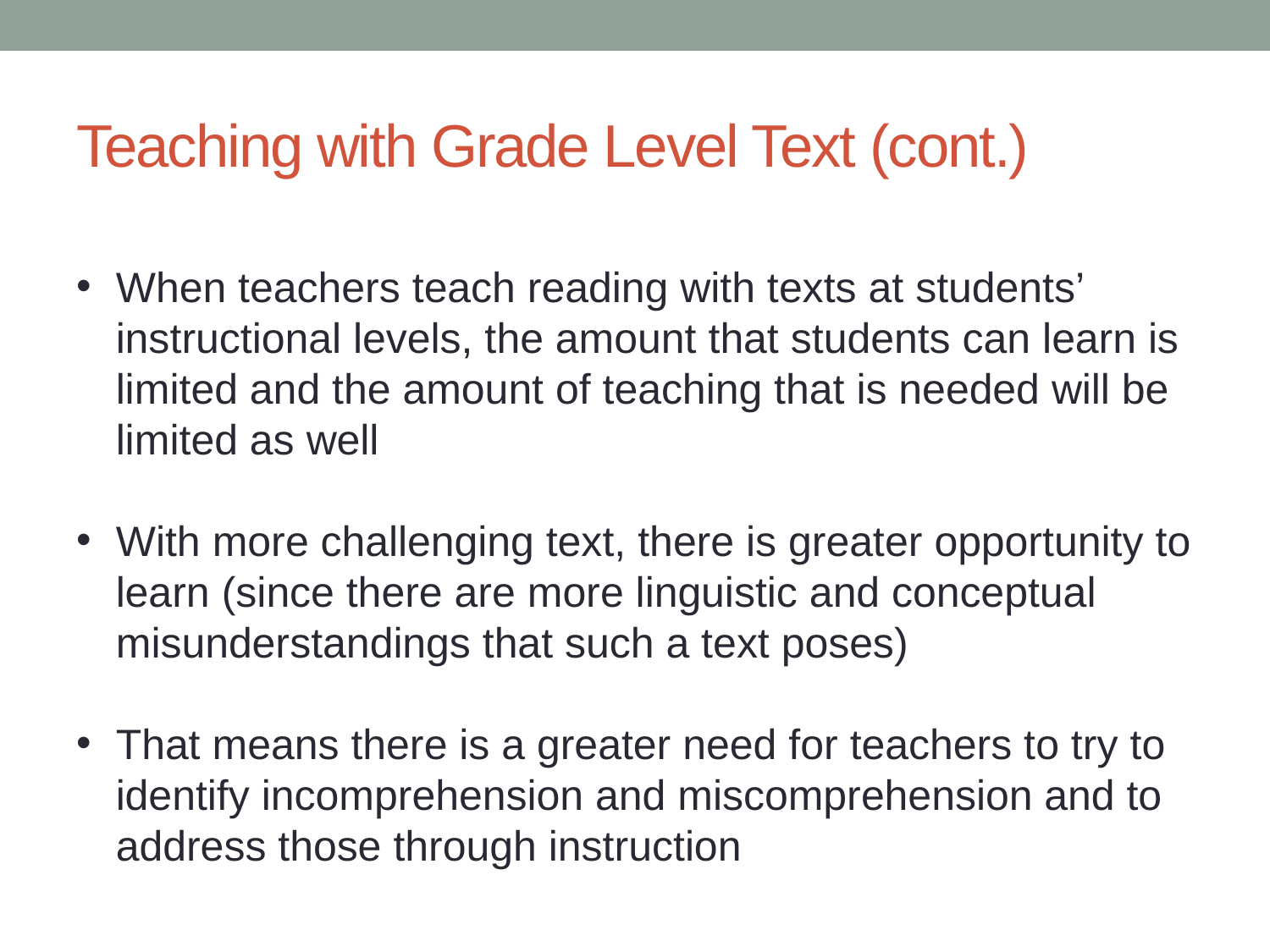

# Teaching with Grade Level Text (cont.)
When teachers teach reading with texts at students’ instructional levels, the amount that students can learn is limited and the amount of teaching that is needed will be limited as well

With more challenging text, there is greater opportunity to learn (since there are more linguistic and conceptual misunderstandings that such a text poses)

That means there is a greater need for teachers to try to identify incomprehension and miscomprehension and to address those through instruction